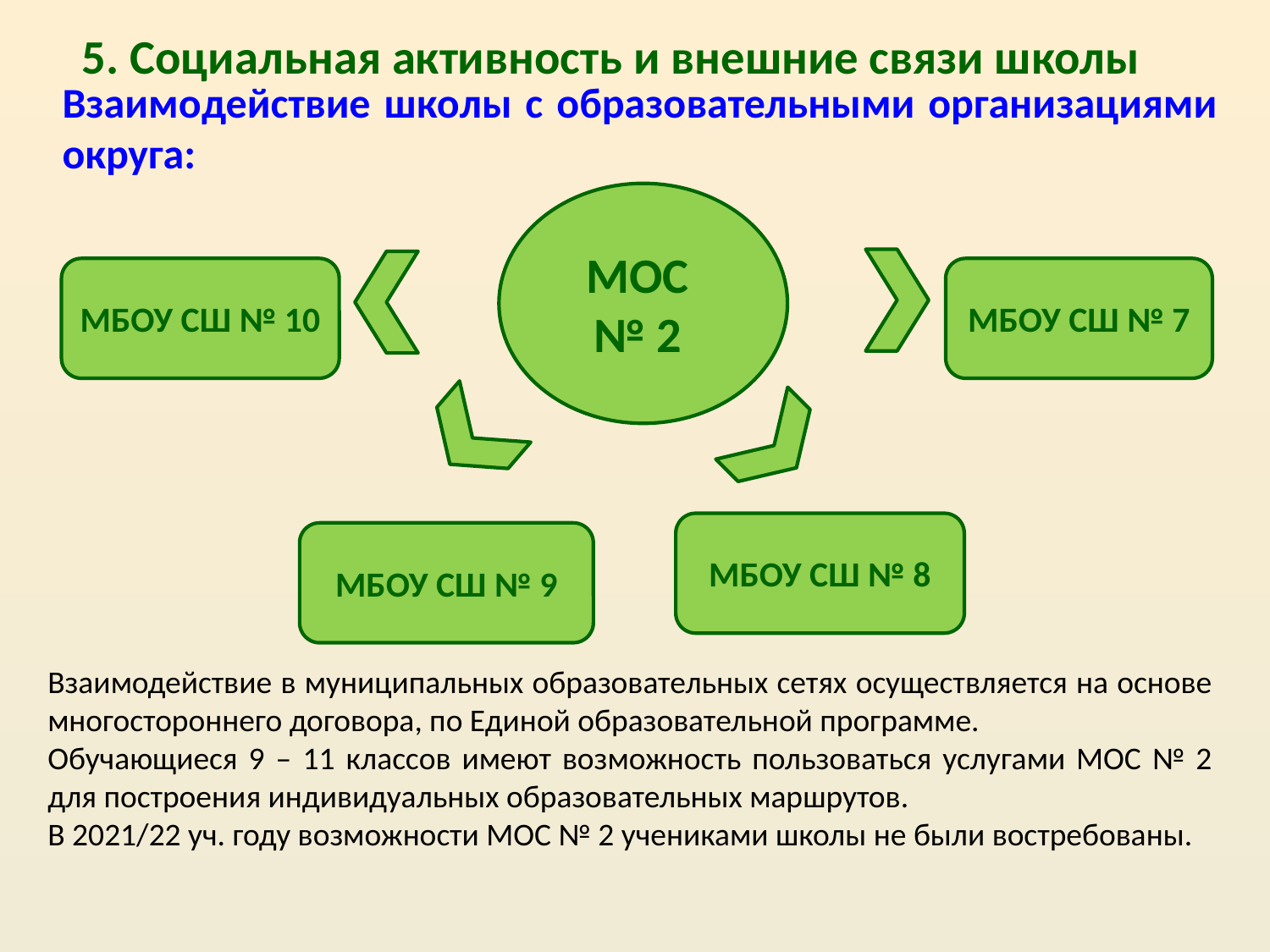

5. Социальная активность и внешние связи школы
Взаимодействие школы с образовательными организациями округа:

МОС
№ 2

МБОУ СШ № 10
МБОУ СШ № 7

МБОУ СШ № 8
МБОУ СШ № 9
Взаимодействие в муниципальных образовательных сетях осуществляется на основе многостороннего договора, по Единой образовательной программе.
Обучающиеся 9 – 11 классов имеют возможность пользоваться услугами МОС № 2 для построения индивидуальных образовательных маршрутов.
В 2021/22 уч. году возможности МОС № 2 учениками школы не были востребованы.